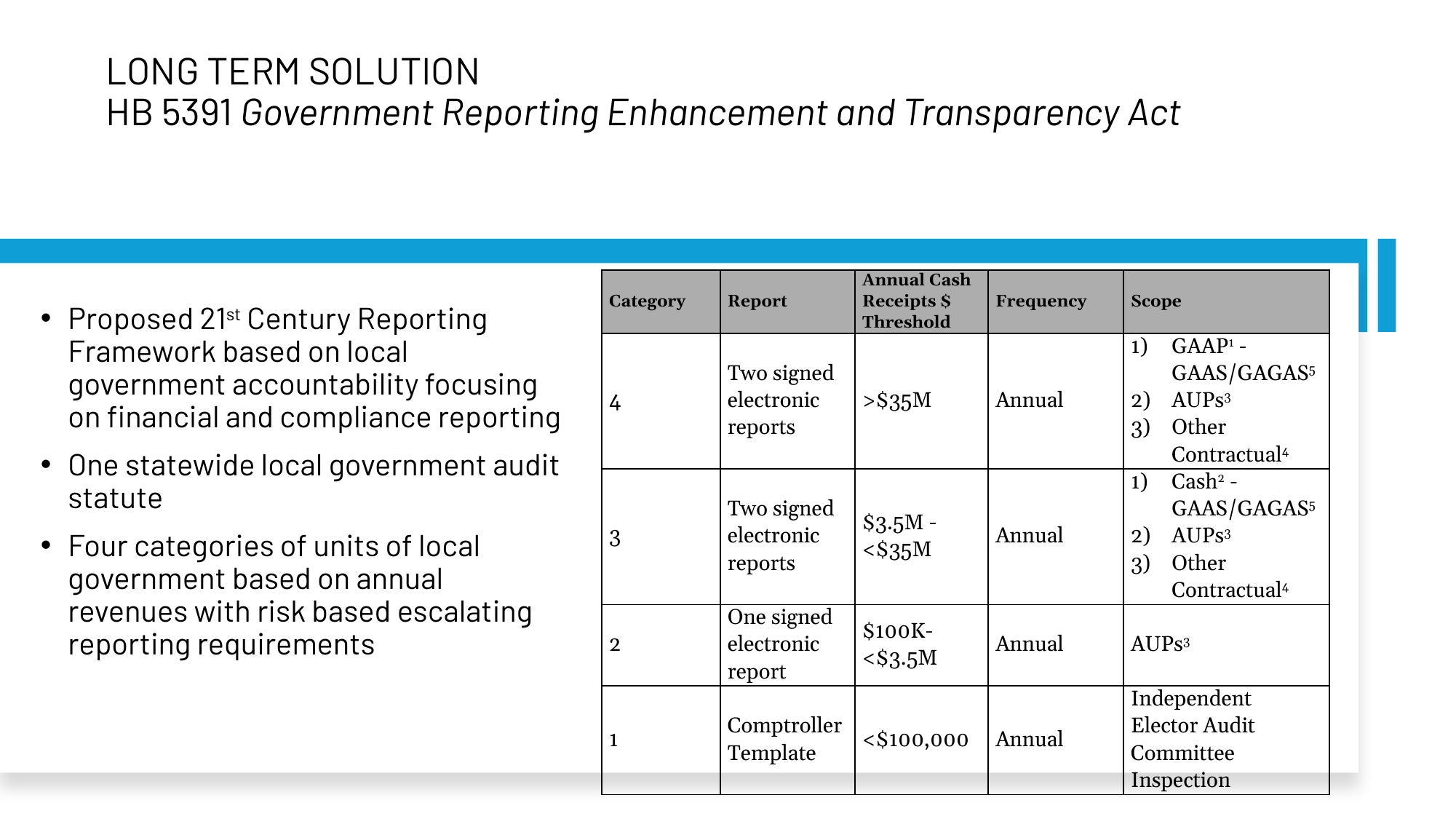

# LONG TERM SOLUTION HB 5391 Government Reporting Enhancement and Transparency Act

| Category | Report | Annual Cash Receipts $ Threshold | Frequency | Scope |
| --- | --- | --- | --- | --- |
| 4 | Two signed electronic reports | >$35M | Annual | GAAP1 - GAAS/GAGAS5 AUPs3 Other Contractual4 |
| 3 | Two signed electronic reports | $3.5M - <$35M | Annual | Cash2 - GAAS/GAGAS5 AUPs3 Other Contractual4 |
| 2 | One signed electronic report | $100K-<$3.5M | Annual | AUPs3 |
| 1 | Comptroller Template | <$100,000 | Annual | Independent Elector Audit Committee Inspection |
Proposed 21st Century Reporting Framework based on local government accountability focusing on financial and compliance reporting
One statewide local government audit statute
Four categories of units of local government based on annual revenues with risk based escalating reporting requirements

9